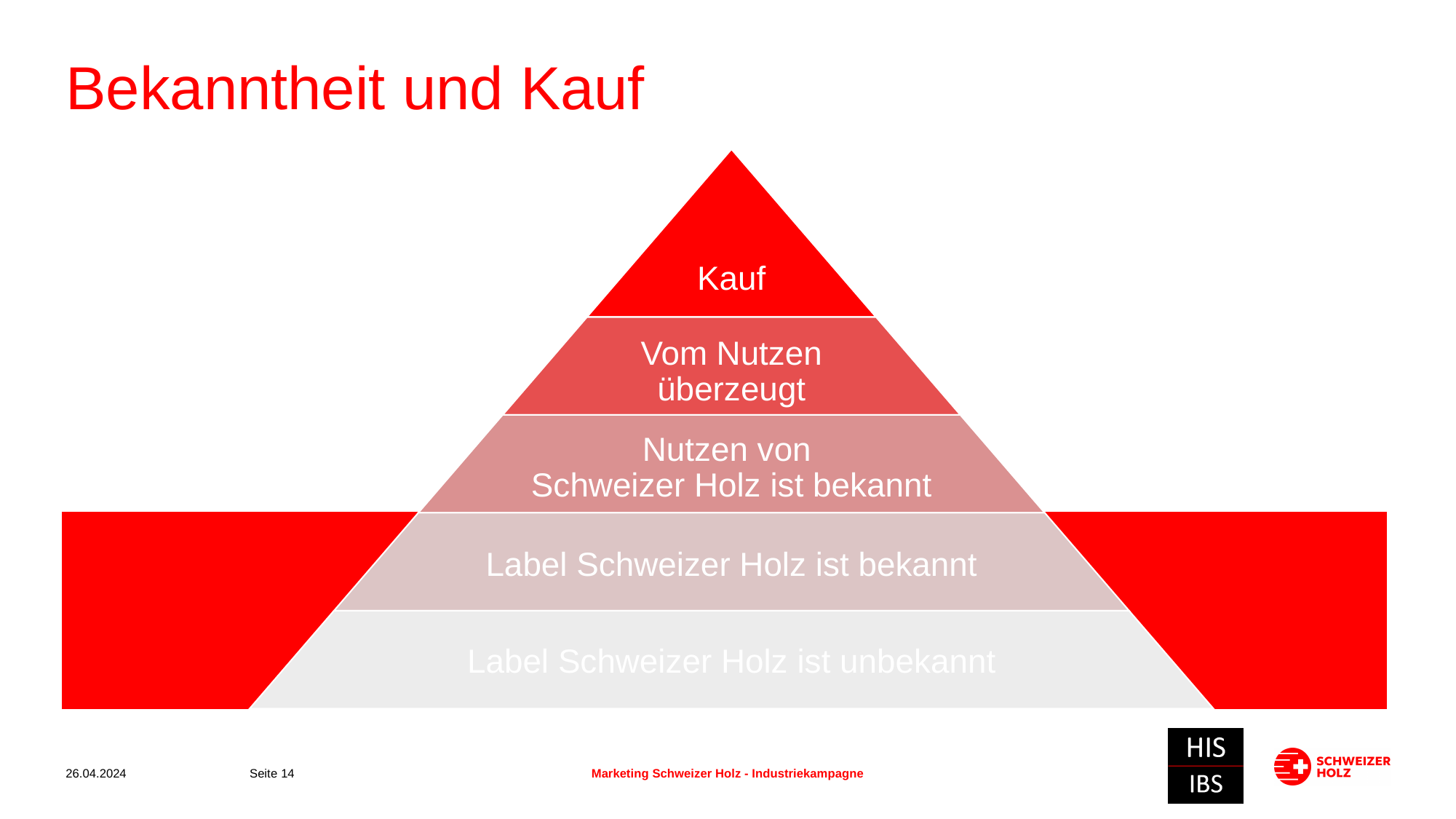

# Bekanntheit und Kauf
Kauf
Vom Nutzen überzeugt
Nutzen von
Schweizer Holz ist bekannt
Label Schweizer Holz ist bekannt
Label Schweizer Holz ist unbekannt

26.04.2024

Seite 14
Marketing Schweizer Holz - Industriekampagne